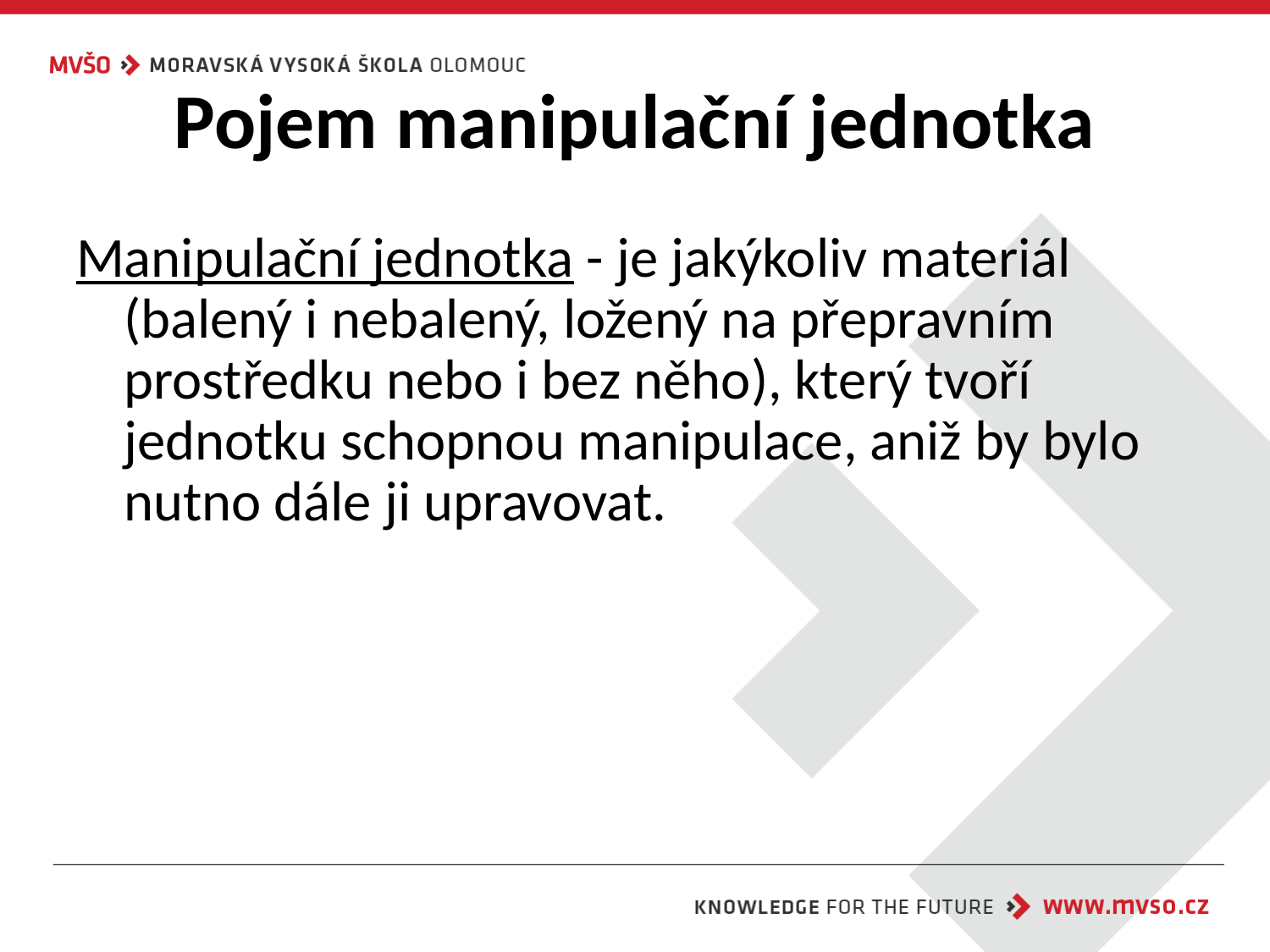

# Pojem manipulační jednotka
Manipulační jednotka - je jakýkoliv materiál (balený i nebalený, ložený na přepravním prostředku nebo i bez něho), který tvoří jednotku schopnou manipulace, aniž by bylo nutno dále ji upravovat.